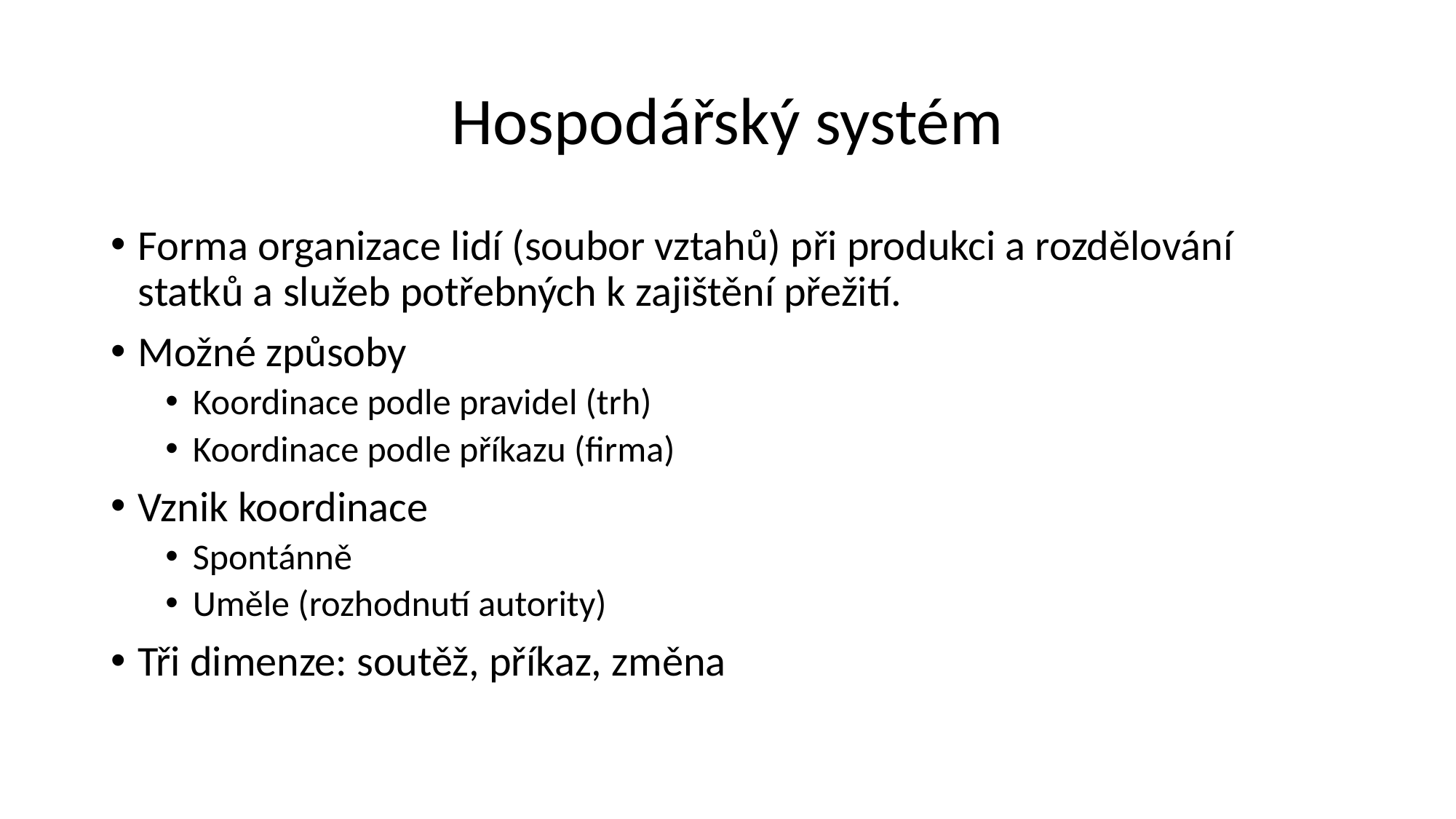

# Hospodářský systém
Forma organizace lidí (soubor vztahů) při produkci a rozdělování statků a služeb potřebných k zajištění přežití.
Možné způsoby
Koordinace podle pravidel (trh)
Koordinace podle příkazu (firma)
Vznik koordinace
Spontánně
Uměle (rozhodnutí autority)
Tři dimenze: soutěž, příkaz, změna